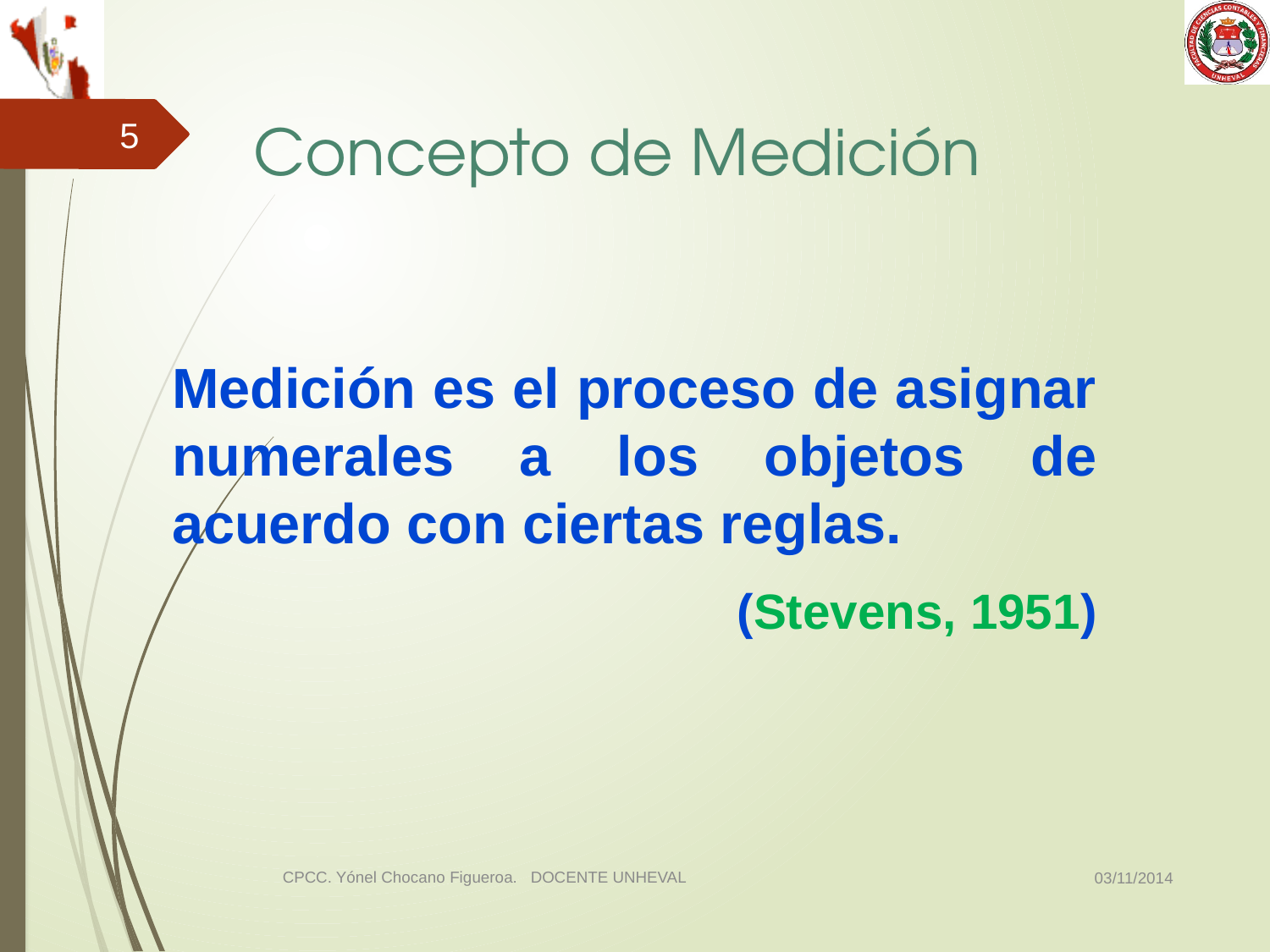

# Concepto de Medición
5
Medición es el proceso de asignar numerales a los objetos de acuerdo con ciertas reglas.
(Stevens, 1951)
03/11/2014
CPCC. Yónel Chocano Figueroa.   DOCENTE UNHEVAL